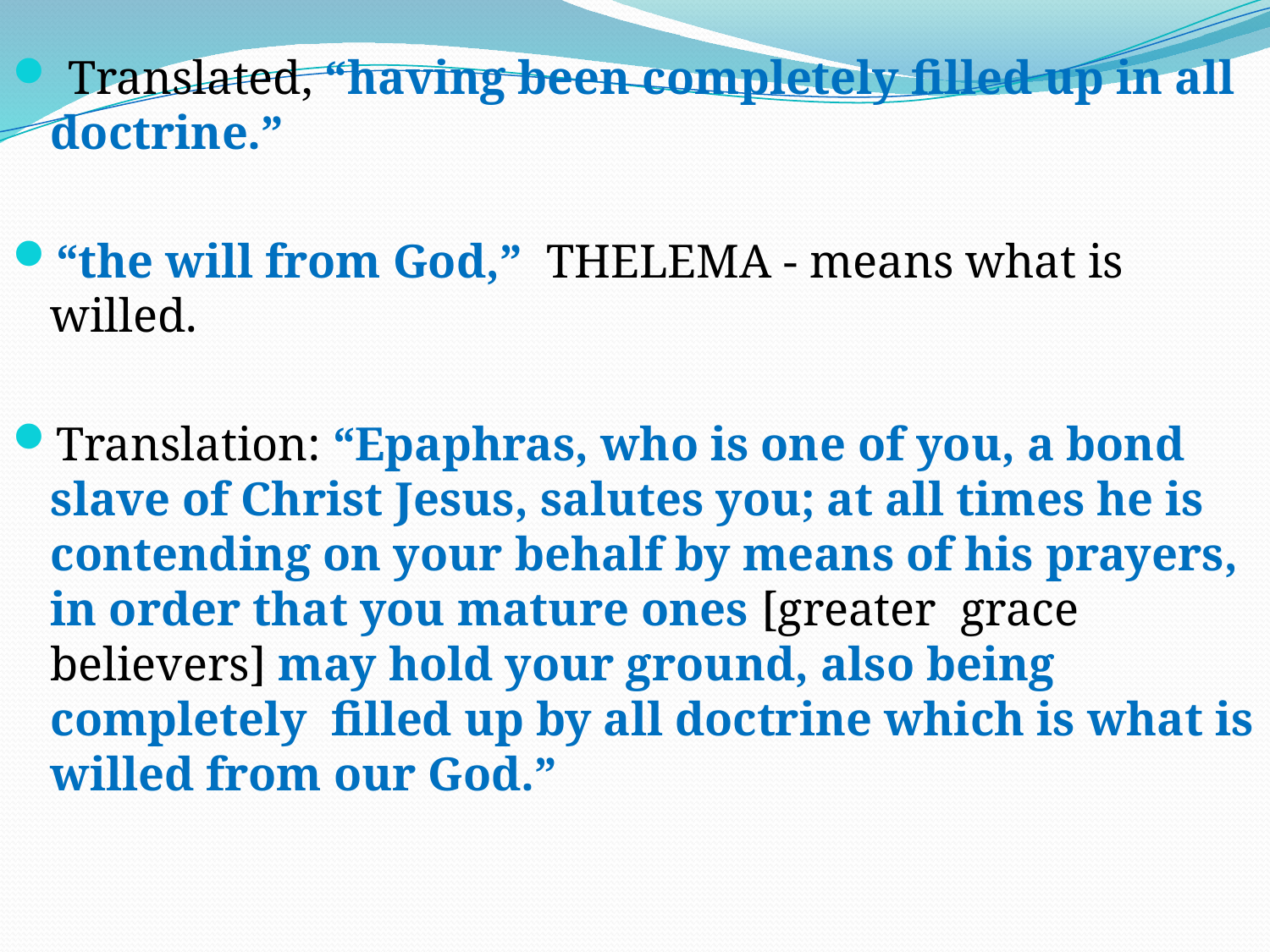

Translated, “having been completely filled up in all doctrine.”

“the will from God,”  THELEMA - means what is willed.

Translation: “Epaphras, who is one of you, a bond slave of Christ Jesus, salutes you; at all times he is contending on your behalf by means of his prayers, in order that you mature ones [greater  grace believers] may hold your ground, also being completely  filled up by all doctrine which is what is willed from our God.”